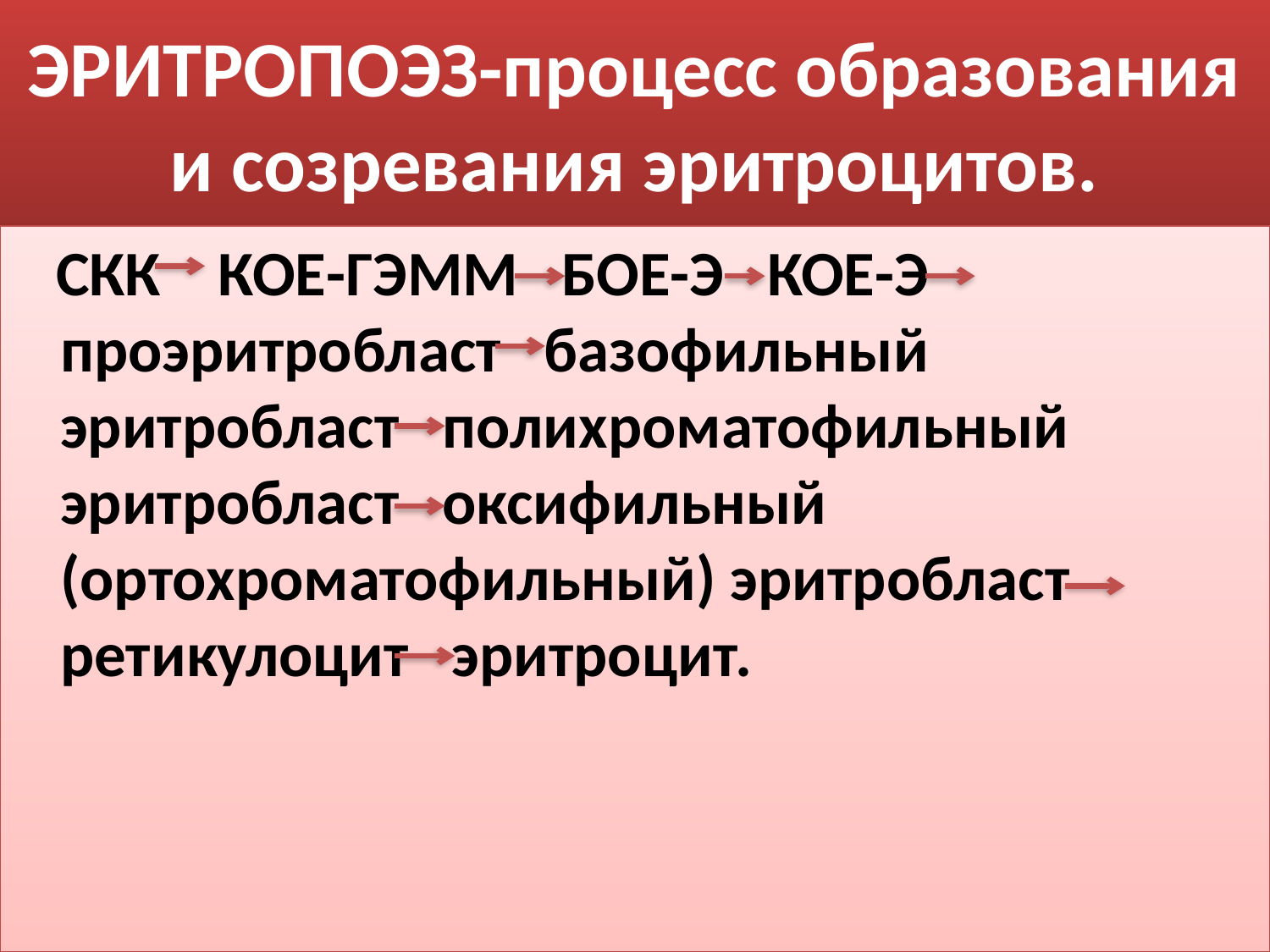

# ЭРИТРОПОЭЗ-процесс образования и созревания эритроцитов.
   СКК    КОЕ-ГЭММ   БОЕ-Э   КОЕ-Э  проэритробласт   базофильный эритробласт   полихроматофильный эритробласт   оксифильный (ортохроматофильный) эритробласт   ретикулоцит   эритроцит.